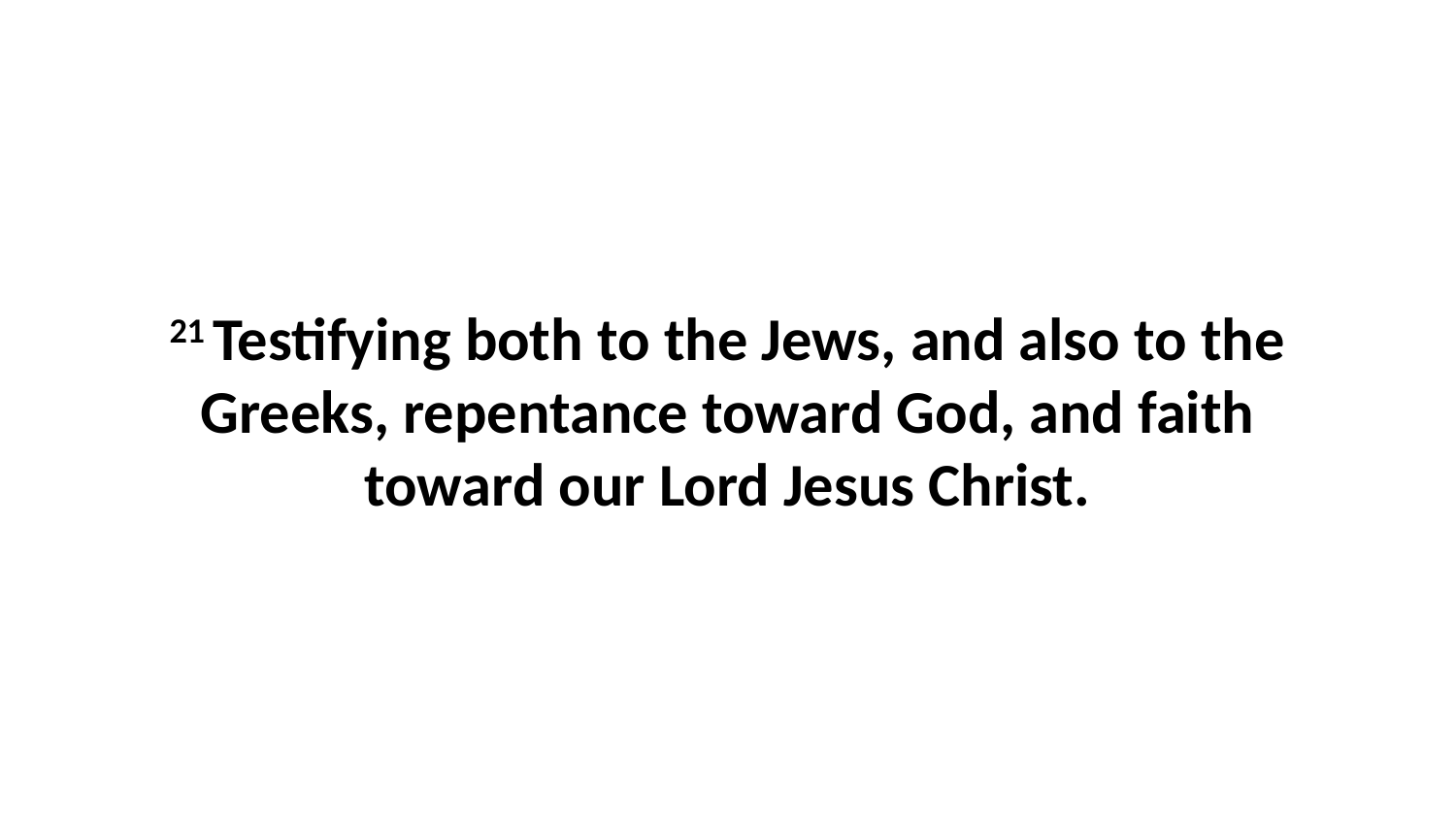

21 Testifying both to the Jews, and also to the Greeks, repentance toward God, and faith toward our Lord Jesus Christ.